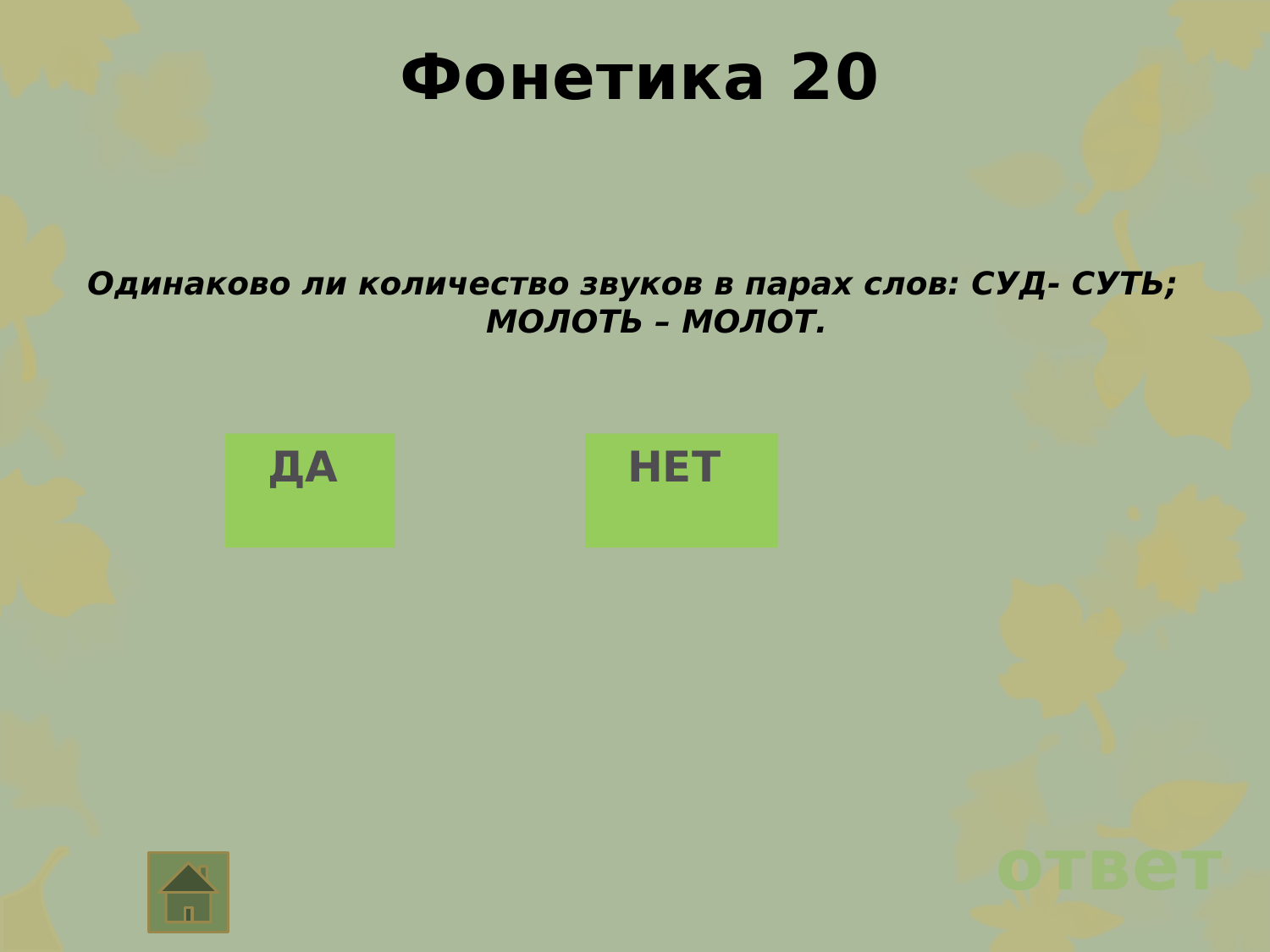

Фонетика 20
Одинаково ли количество звуков в парах слов: СУД- СУТЬ; МОЛОТЬ – МОЛОТ.
  НЕТ

  ДА

ответ